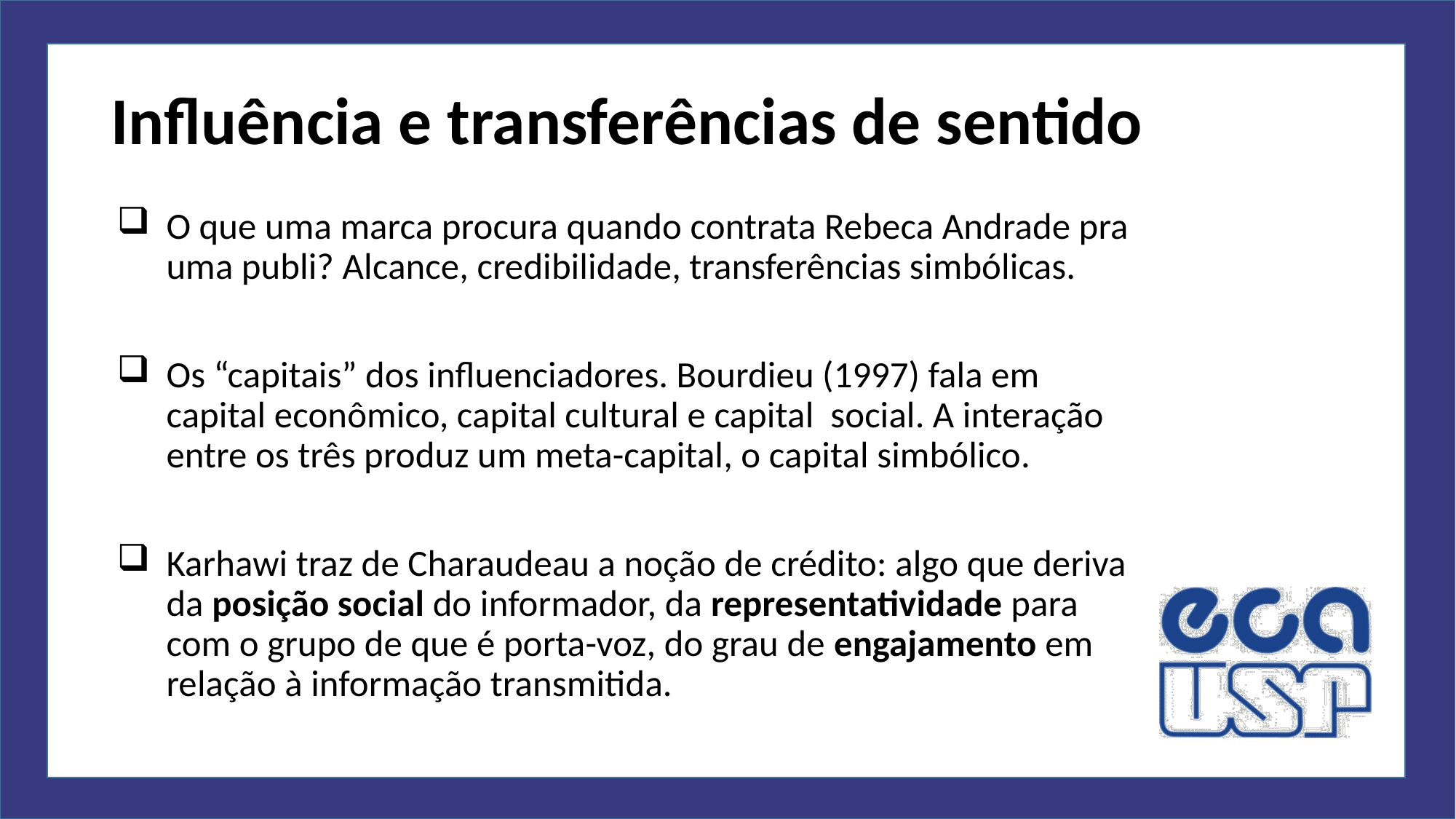

# Influência e transferências de sentido
O que uma marca procura quando contrata Rebeca Andrade pra uma publi? Alcance, credibilidade, transferências simbólicas.

Os “capitais” dos influenciadores. Bourdieu (1997) fala em capital econômico, capital cultural e capital  social. A interação entre os três produz um meta-capital, o capital simbólico.

Karhawi traz de Charaudeau a noção de crédito: algo que deriva da posição social do informador, da representatividade para com o grupo de que é porta-voz, do grau de engajamento em relação à informação transmitida.